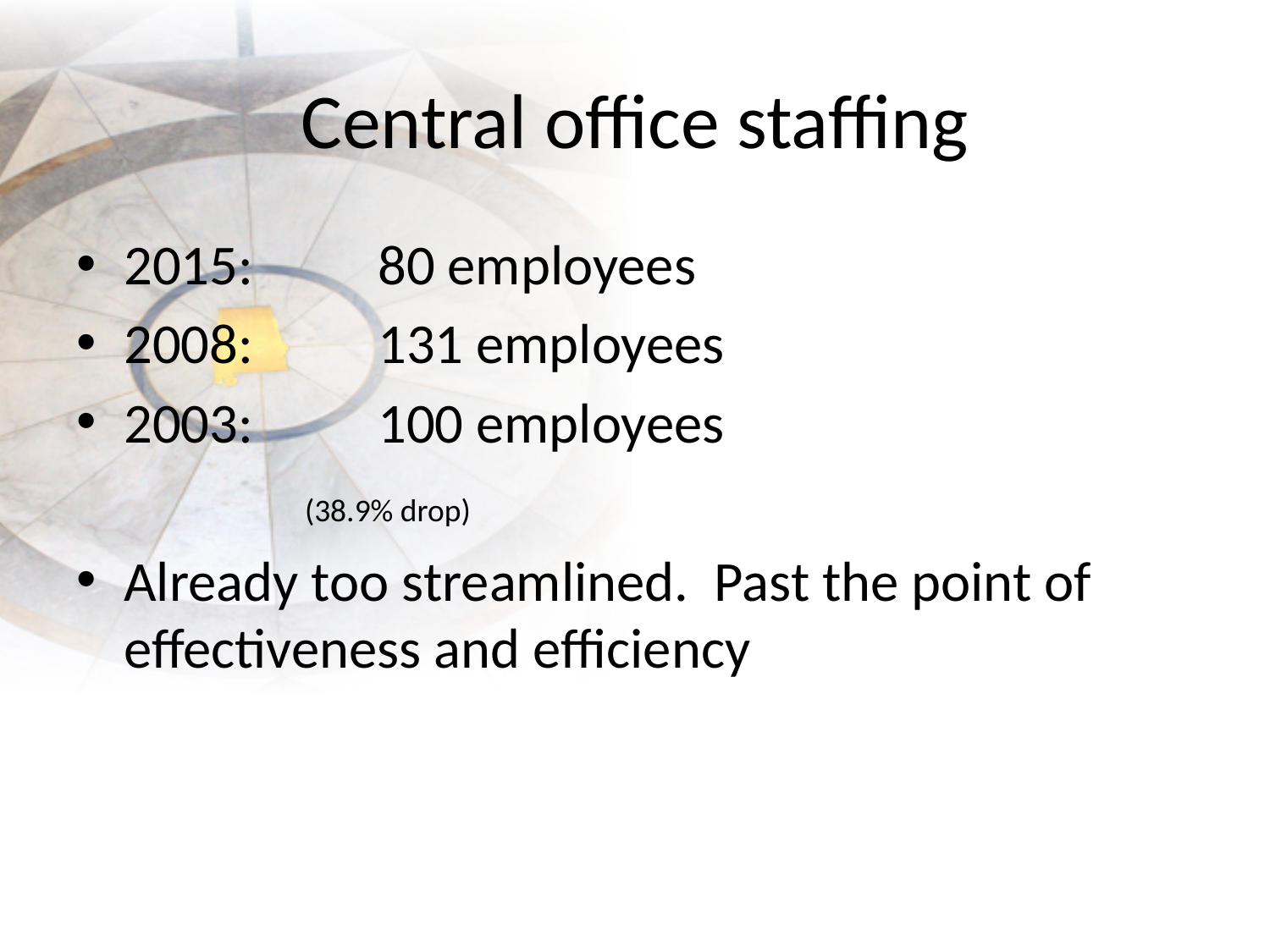

# Central office staffing
2015:	80 employees
2008:	131 employees
2003:	100 employees
                  (38.9% drop)
Already too streamlined.  Past the point of effectiveness and efficiency